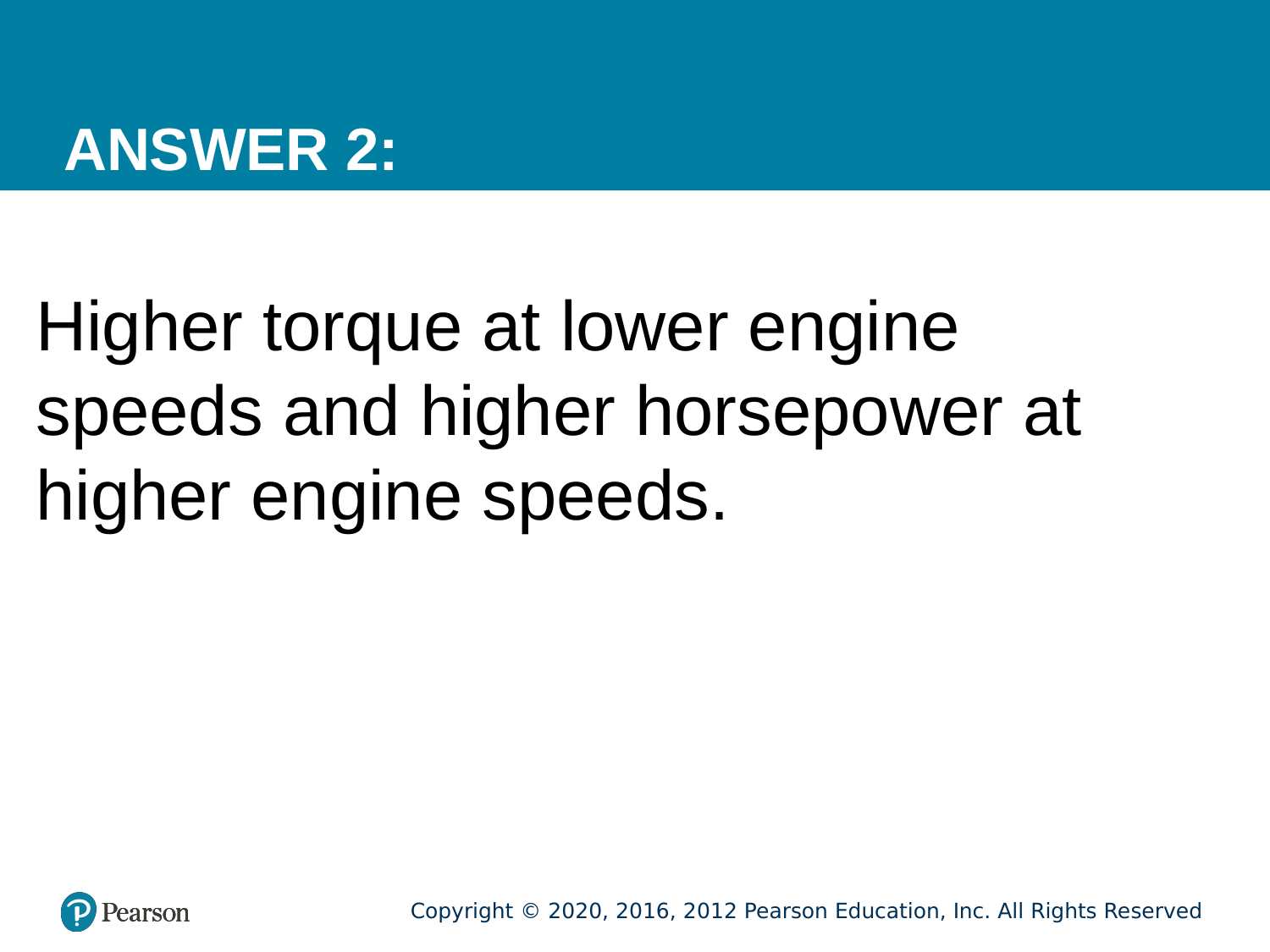

# ANSWER 2:
Higher torque at lower engine speeds and higher horsepower at higher engine speeds.